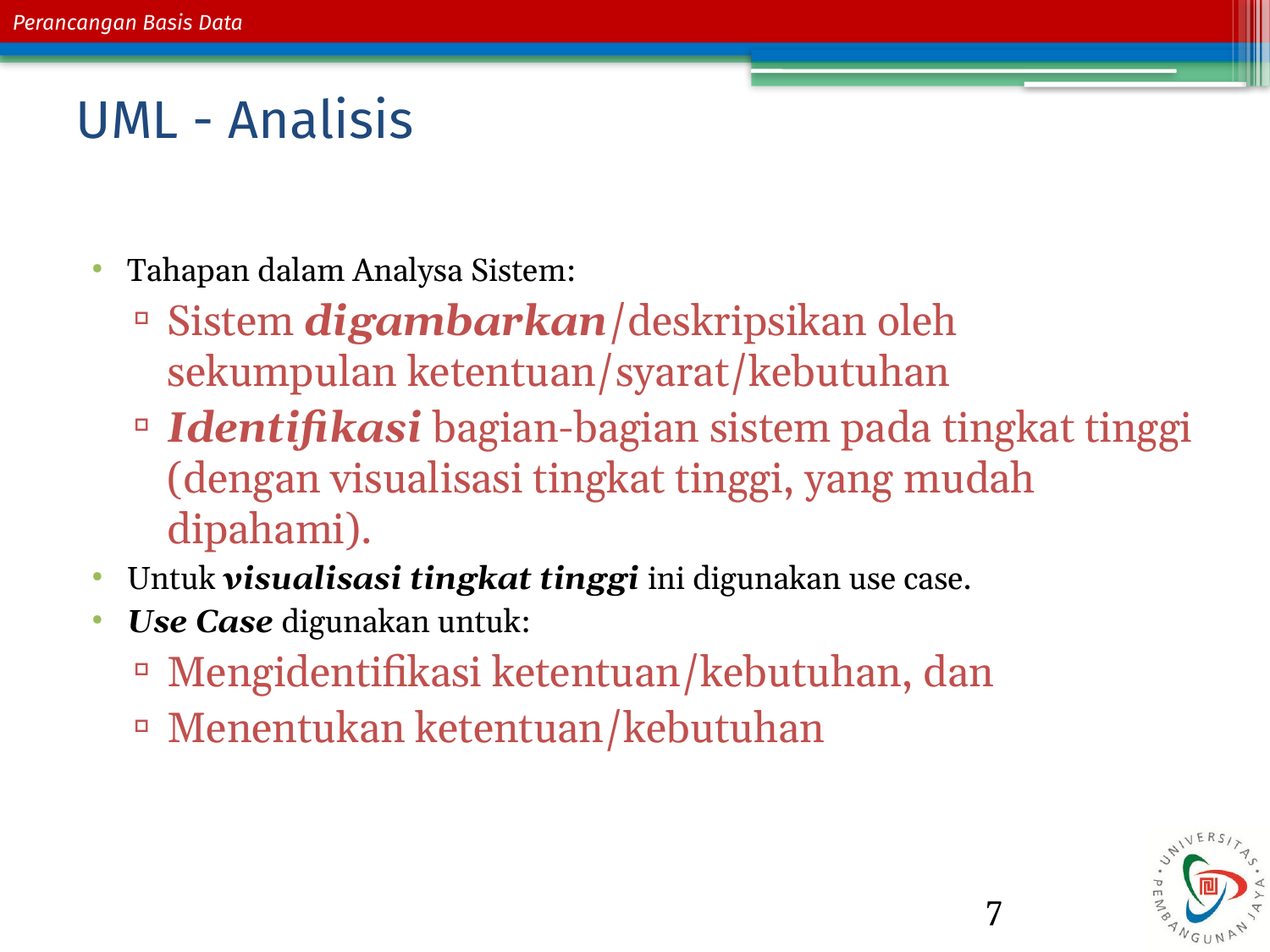

# UML - Analisis
Tahapan dalam Analysa Sistem:
Sistem digambarkan/deskripsikan oleh sekumpulan ketentuan/syarat/kebutuhan
Identifikasi bagian-bagian sistem pada tingkat tinggi (dengan visualisasi tingkat tinggi, yang mudah dipahami).
Untuk visualisasi tingkat tinggi ini digunakan use case.
Use Case digunakan untuk:
Mengidentifikasi ketentuan/kebutuhan, dan
Menentukan ketentuan/kebutuhan

7